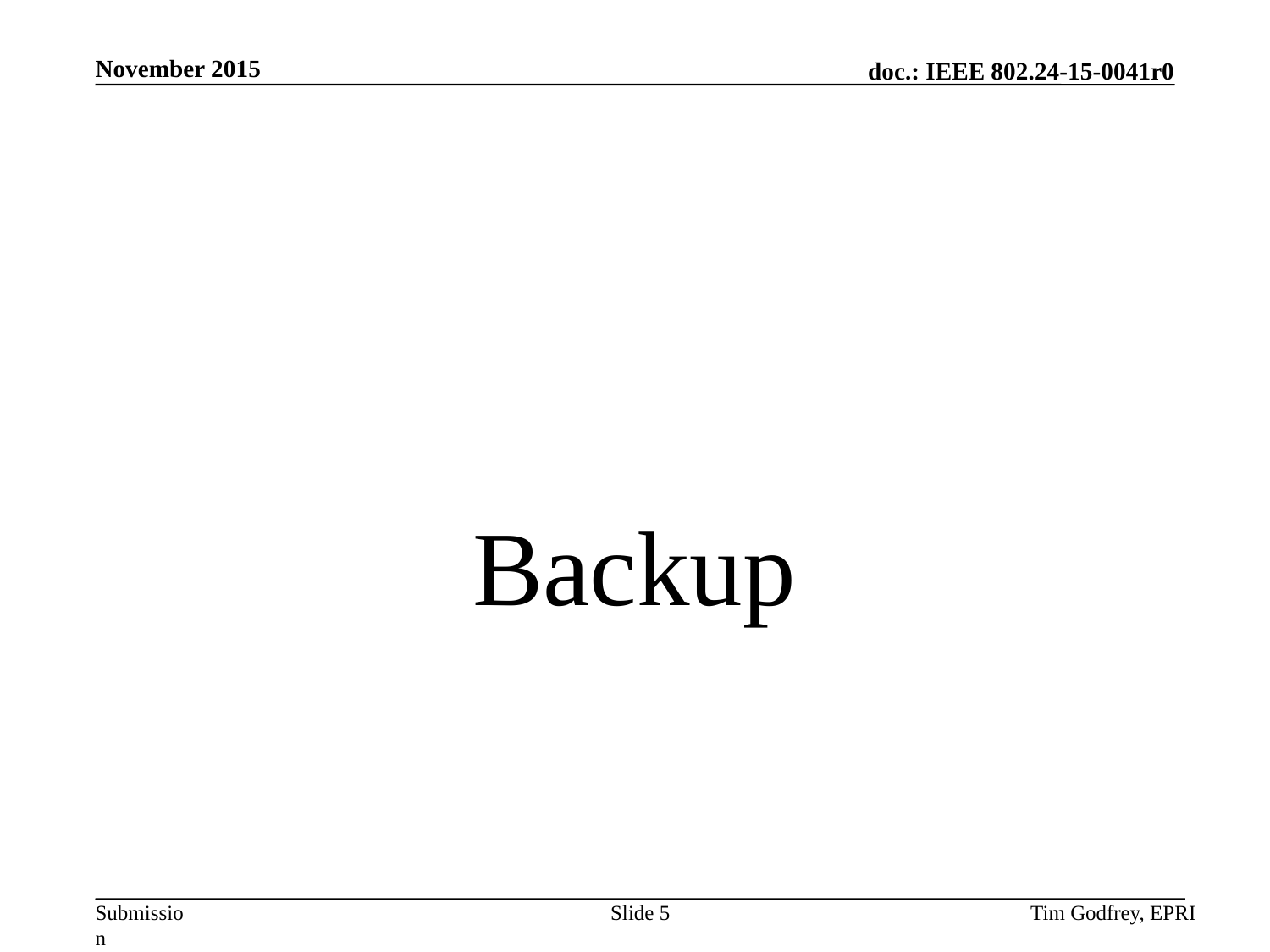

# Backup

Slide 5
Tim Godfrey, EPRI